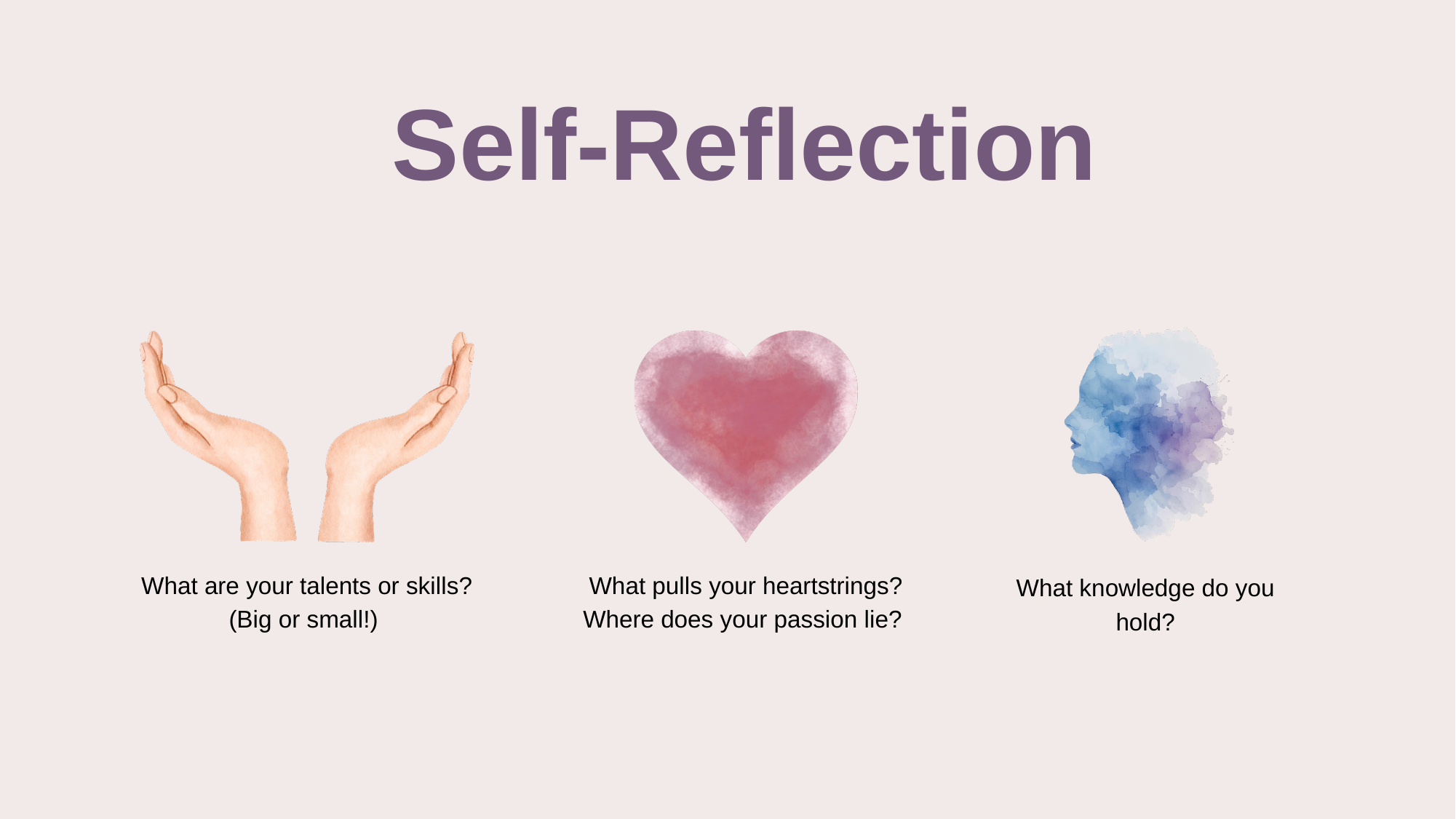

Self-Reflection

What are your talents or skills?
(Big or small!)
What pulls your heartstrings?
Where does your passion lie?
What knowledge do you hold?